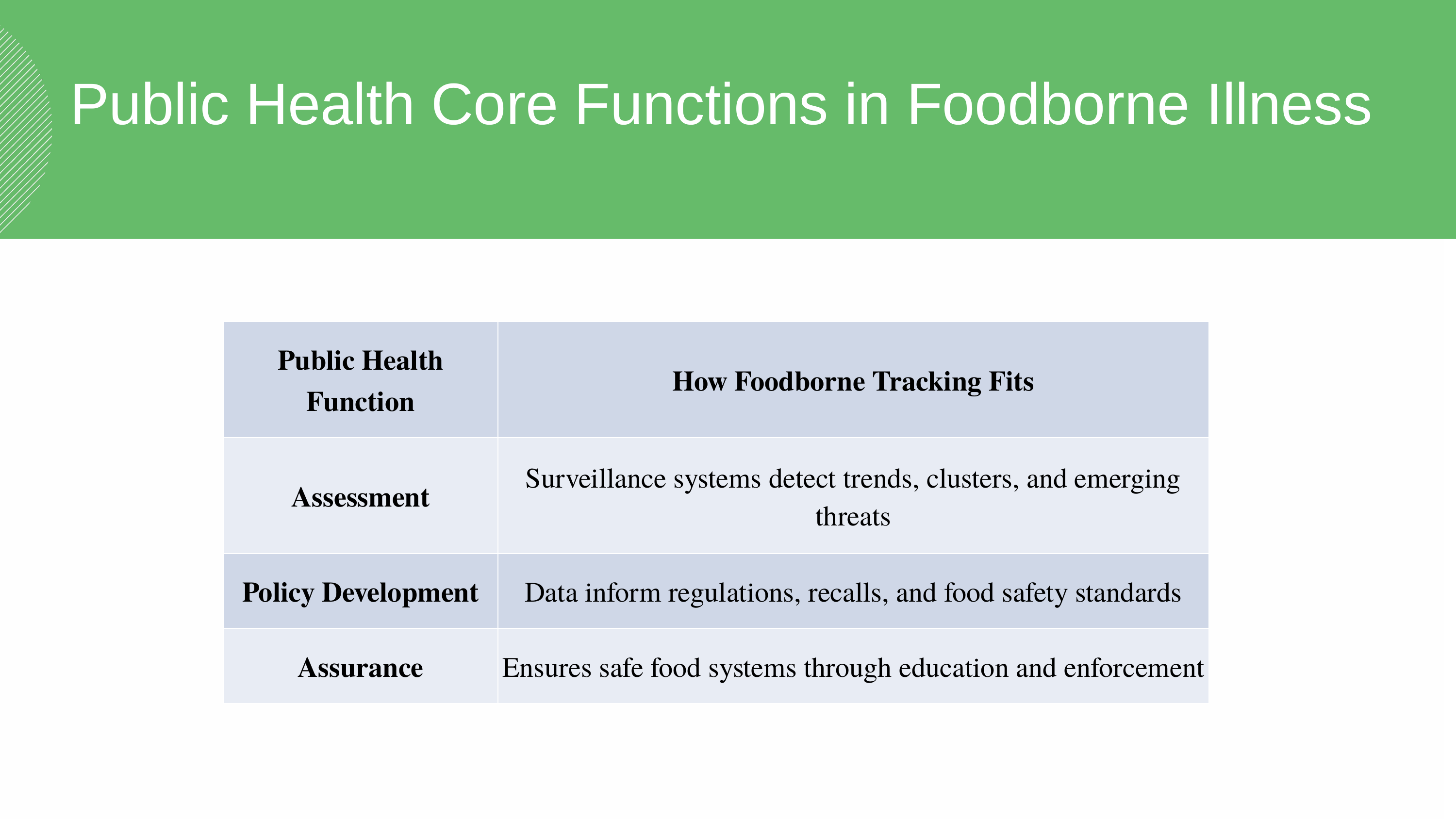

Public Health Core Functions in Foodborne Illness

| Public Health Function | How Foodborne Tracking Fits |
| --- | --- |
| Assessment | Surveillance systems detect trends, clusters, and emerging threats |
| Policy Development | Data inform regulations, recalls, and food safety standards |
| Assurance | Ensures safe food systems through education and enforcement |